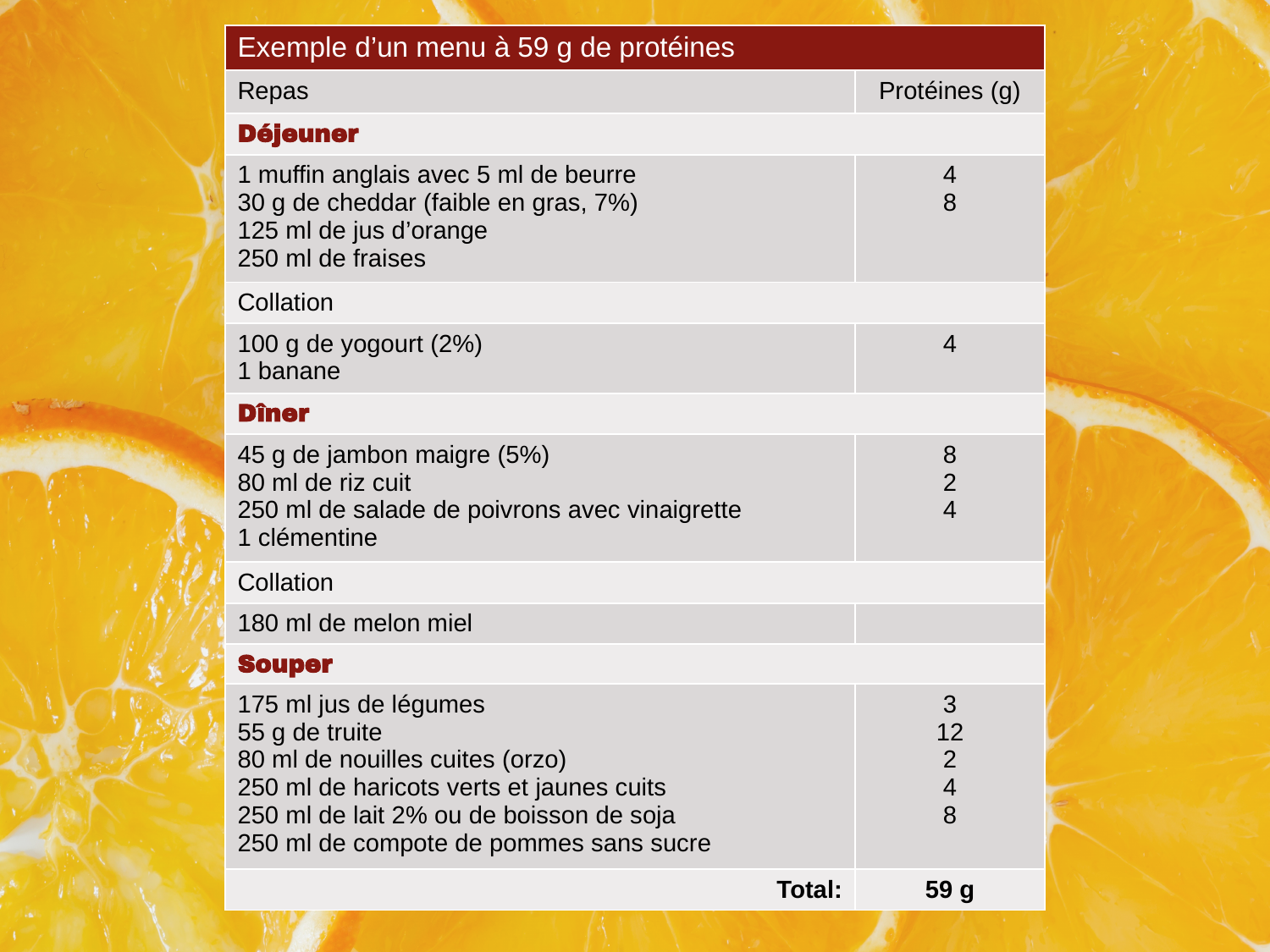

| Exemple d’un menu à 59 g de protéines |  |
| --- | --- |
| Repas | Protéines (g) |
| Déjeuner |  |
| 1 muffin anglais avec 5 ml de beurre 30 g de cheddar (faible en gras, 7%) 125 ml de jus d’orange 250 ml de fraises | 4 8 |
| Collation |  |
| 100 g de yogourt (2%) 1 banane | 4 |
| Dîner |  |
| 45 g de jambon maigre (5%) 80 ml de riz cuit 250 ml de salade de poivrons avec vinaigrette 1 clémentine | 8 2 4 |
| Collation |  |
| 180 ml de melon miel |  |
| Souper |  |
| 175 ml jus de légumes 55 g de truite 80 ml de nouilles cuites (orzo) 250 ml de haricots verts et jaunes cuits 250 ml de lait 2% ou de boisson de soja 250 ml de compote de pommes sans sucre | 3 12 2 4 8 |
| Total: | 59 g |